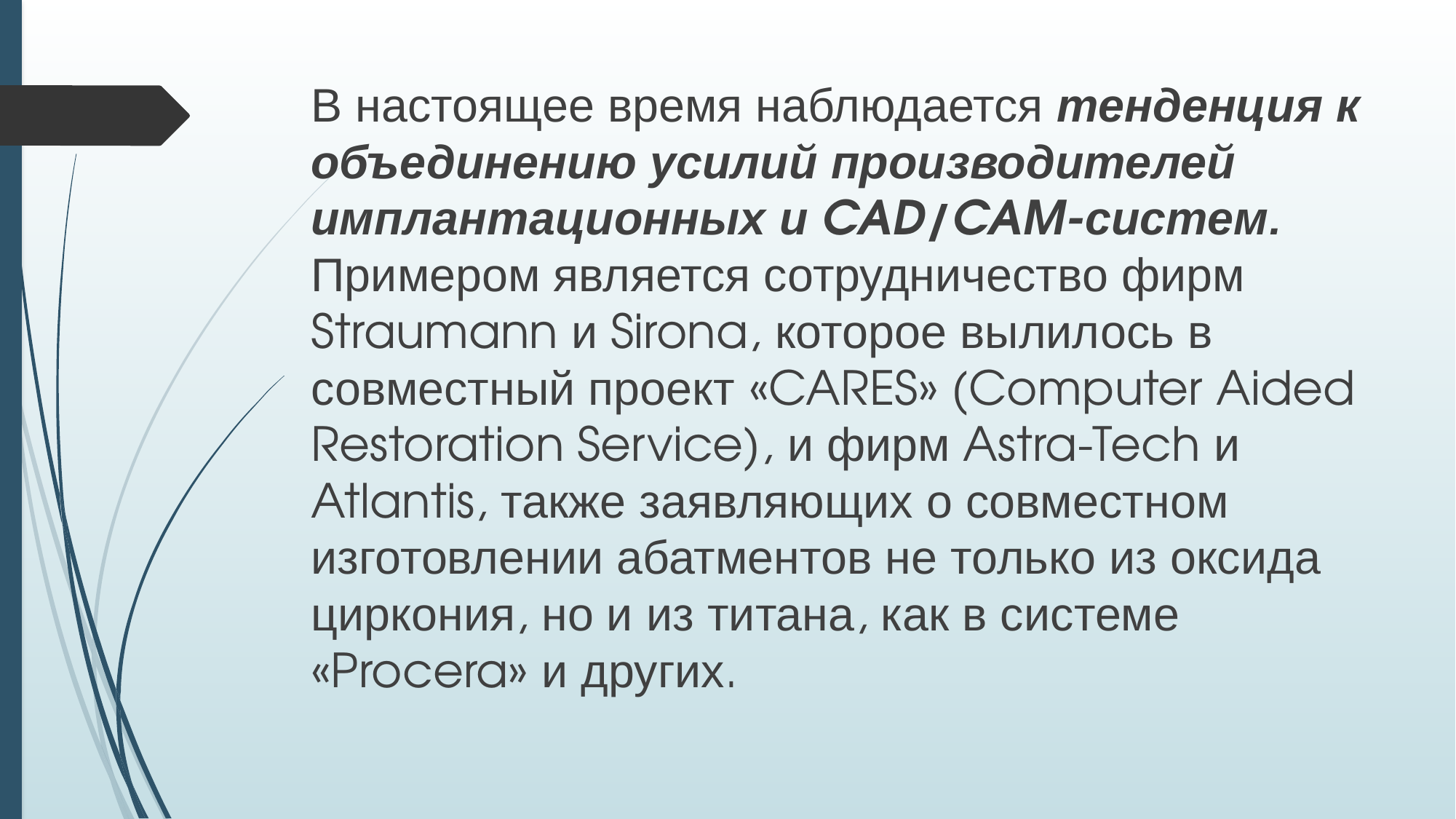

В настоящее время наблюдается тенденция к объединению усилий производителей имплантационных и CAD/CAM-систем. Примером является сотрудничество фирм Straumann и Sirona, которое вылилось в совместный проект «CARES» (Computer Aided Restoration Service), и фирм Astra-Tech и Atlantis, также заявляющих о совместном изготовлении абатментов не только из оксида циркония, но и из титана, как в системе «Procera» и других.